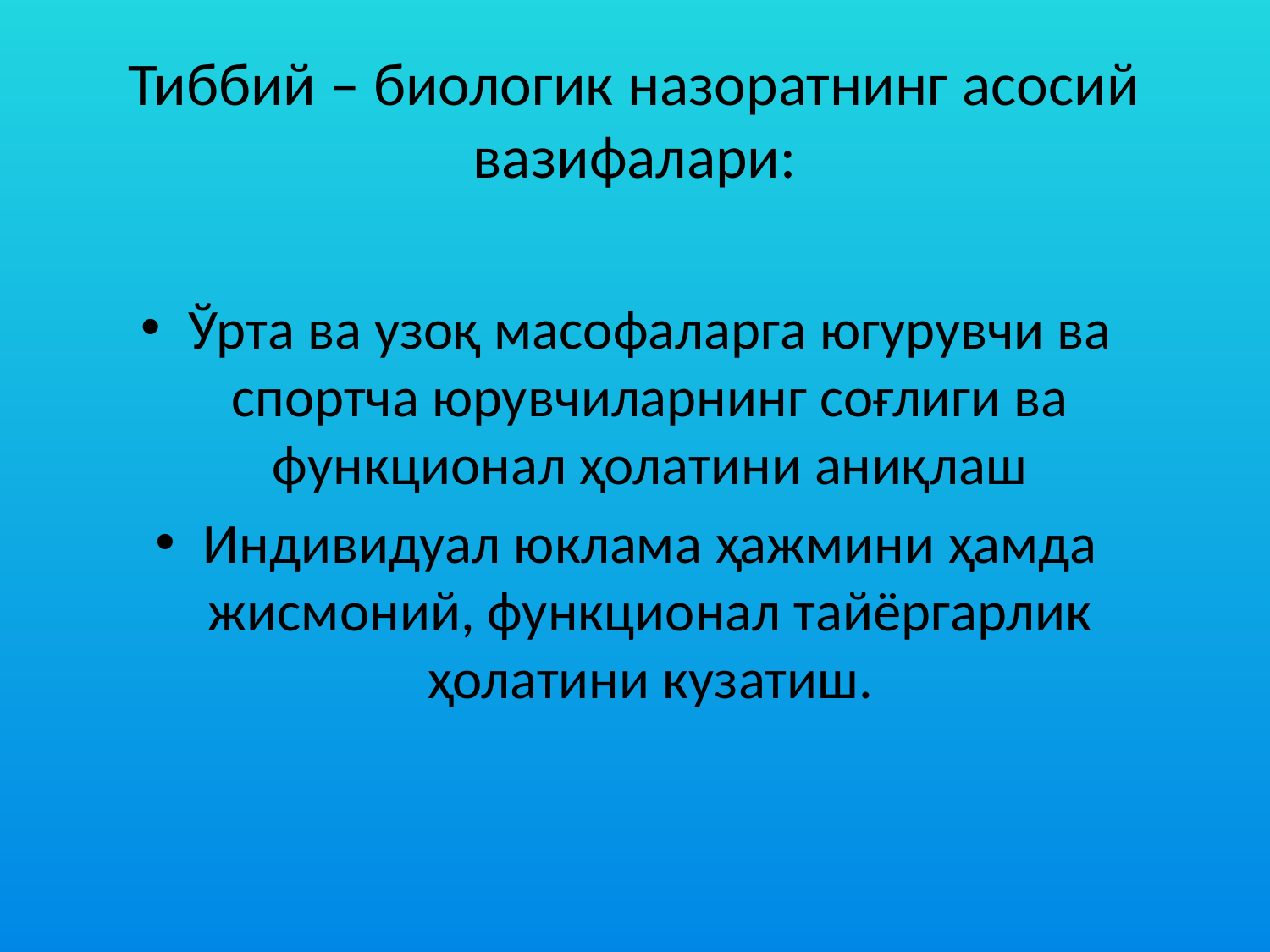

# Тиббий – биологик назоратнинг асосий вазифалари:
Ўрта ва узоқ масофаларга югурувчи ва спортча юрувчиларнинг соғлиги ва функционал ҳолатини аниқлаш
Индивидуал юклама ҳажмини ҳамда жисмоний, функционал тайёргарлик ҳолатини кузатиш.